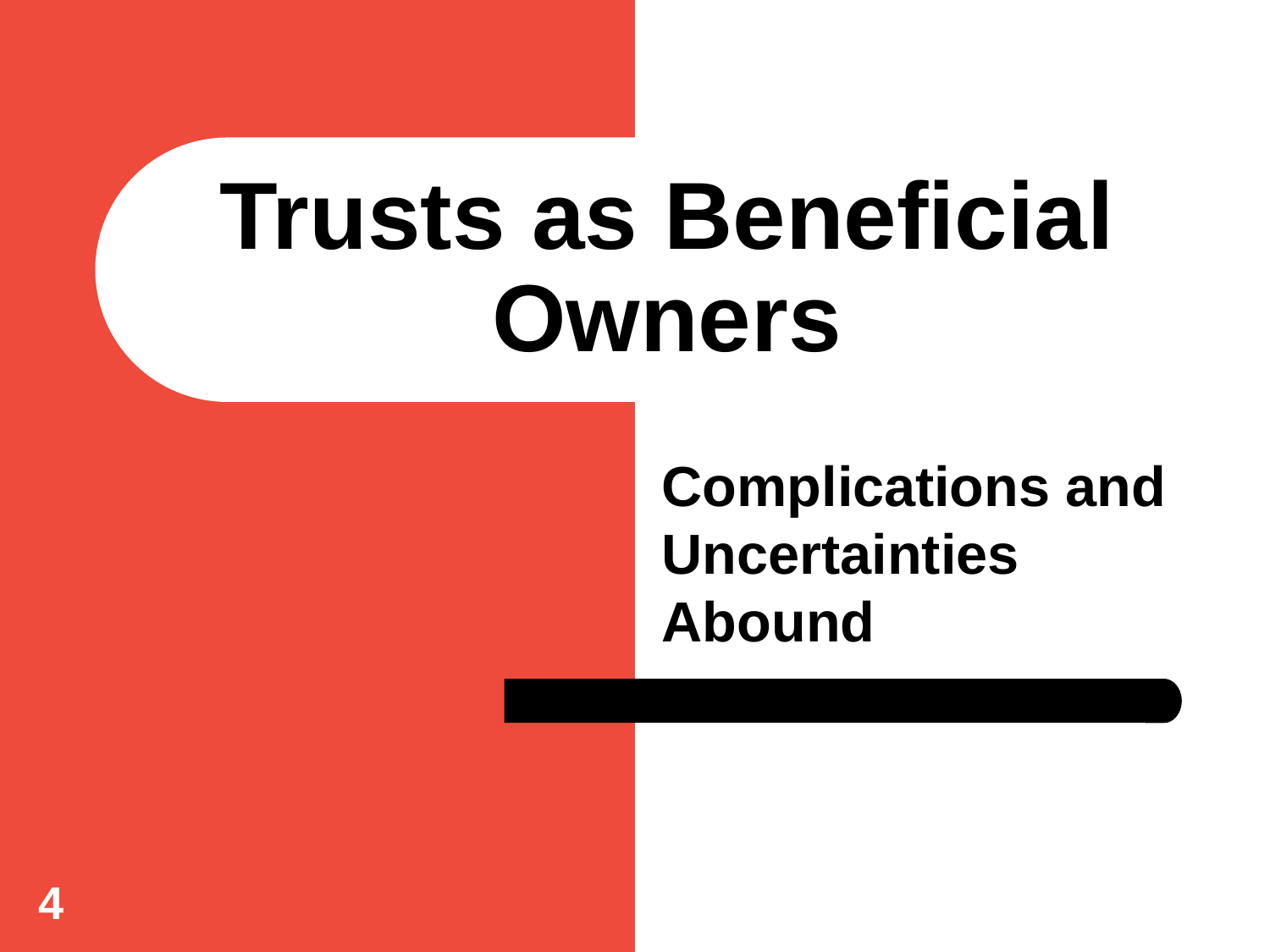

# Trusts as Beneficial Owners
Complications and Uncertainties Abound
4